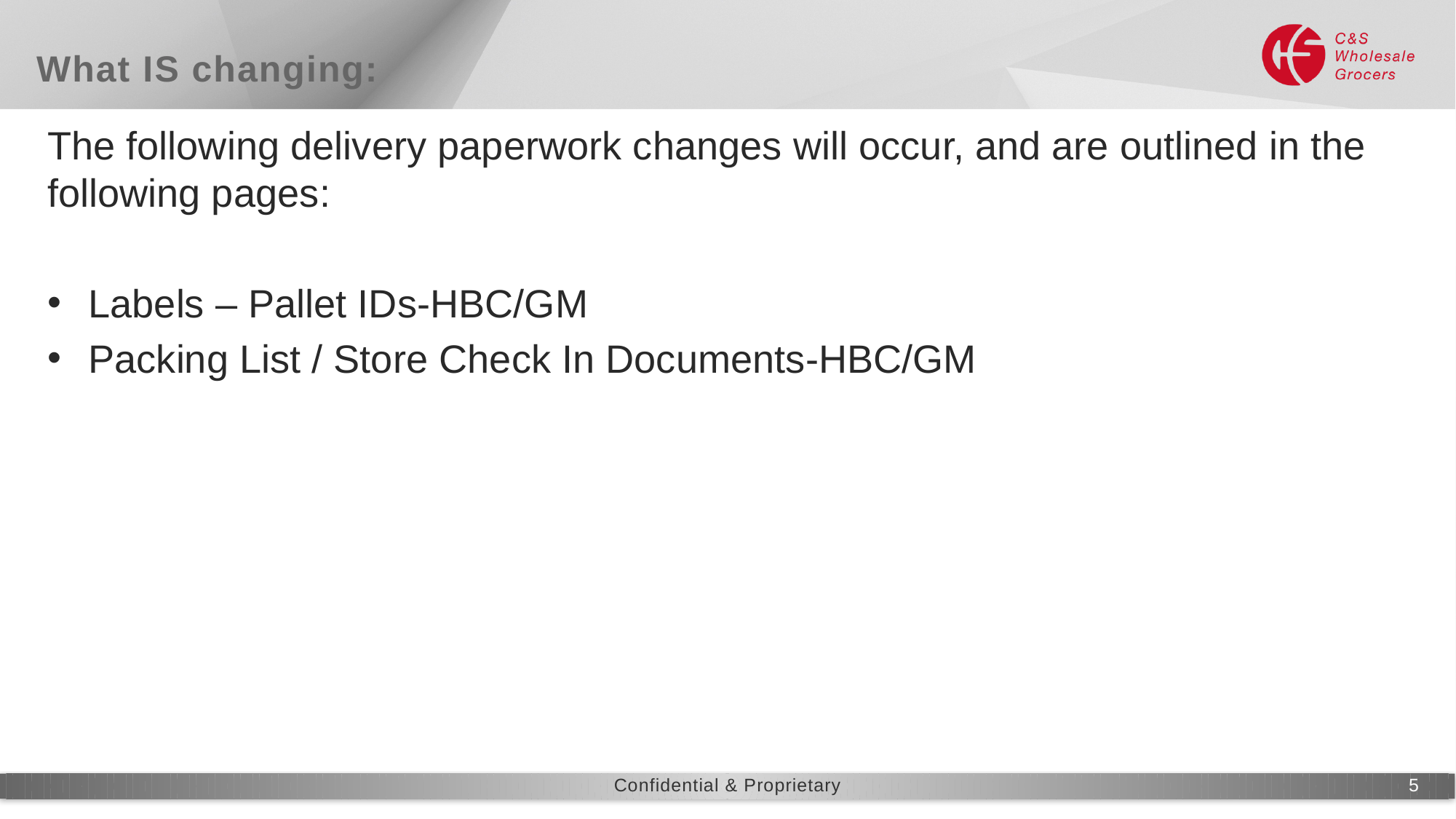

# What IS changing:
The following delivery paperwork changes will occur, and are outlined in the following pages:

Labels – Pallet IDs-HBC/GM
Packing List / Store Check In Documents-HBC/GM
5
Confidential & Proprietary